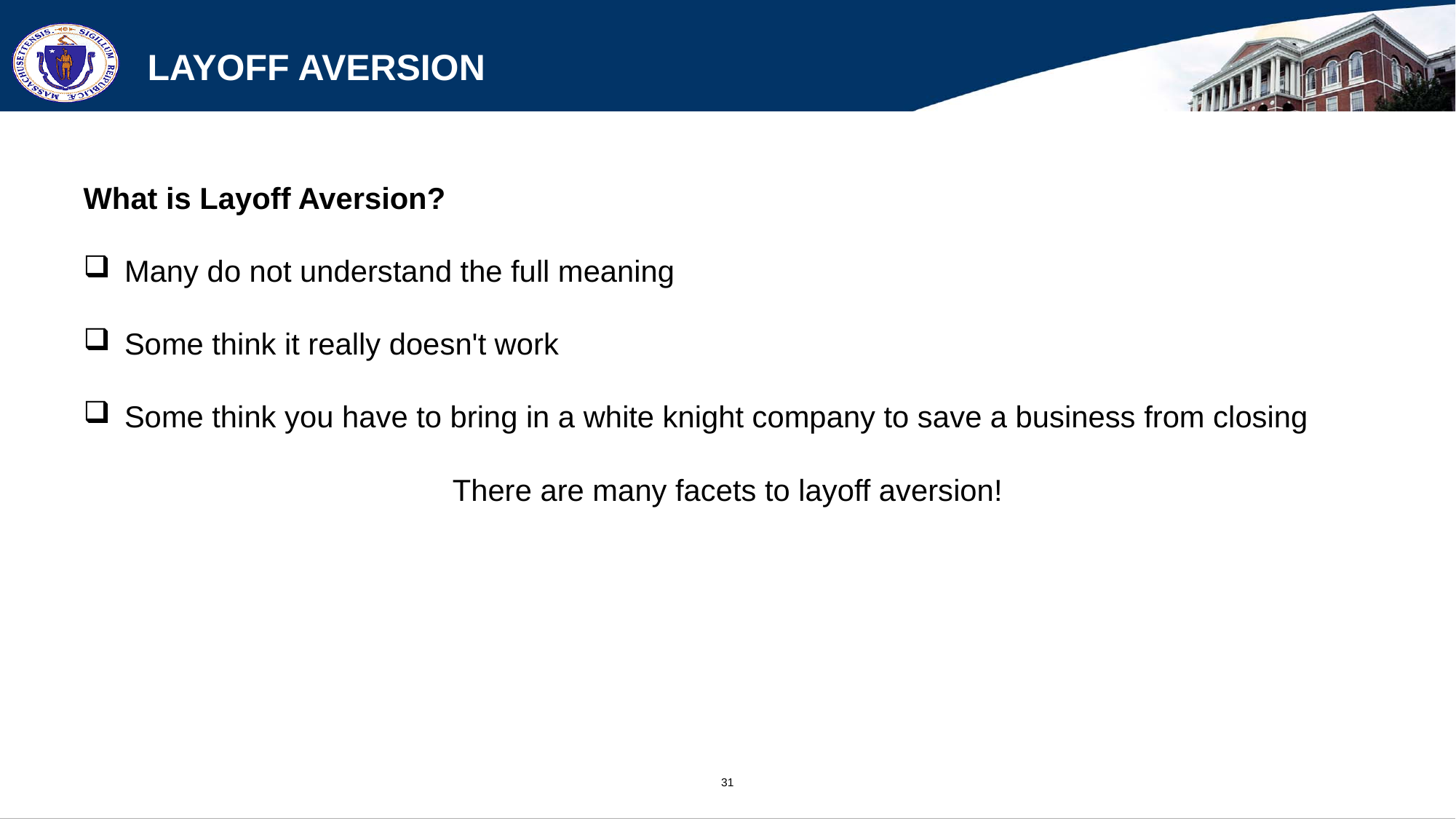

# Layoff Aversion
What is Layoff Aversion?

Many do not understand the full meaning

Some think it really doesn't work

Some think you have to bring in a white knight company to save a business from closing

There are many facets to layoff aversion!